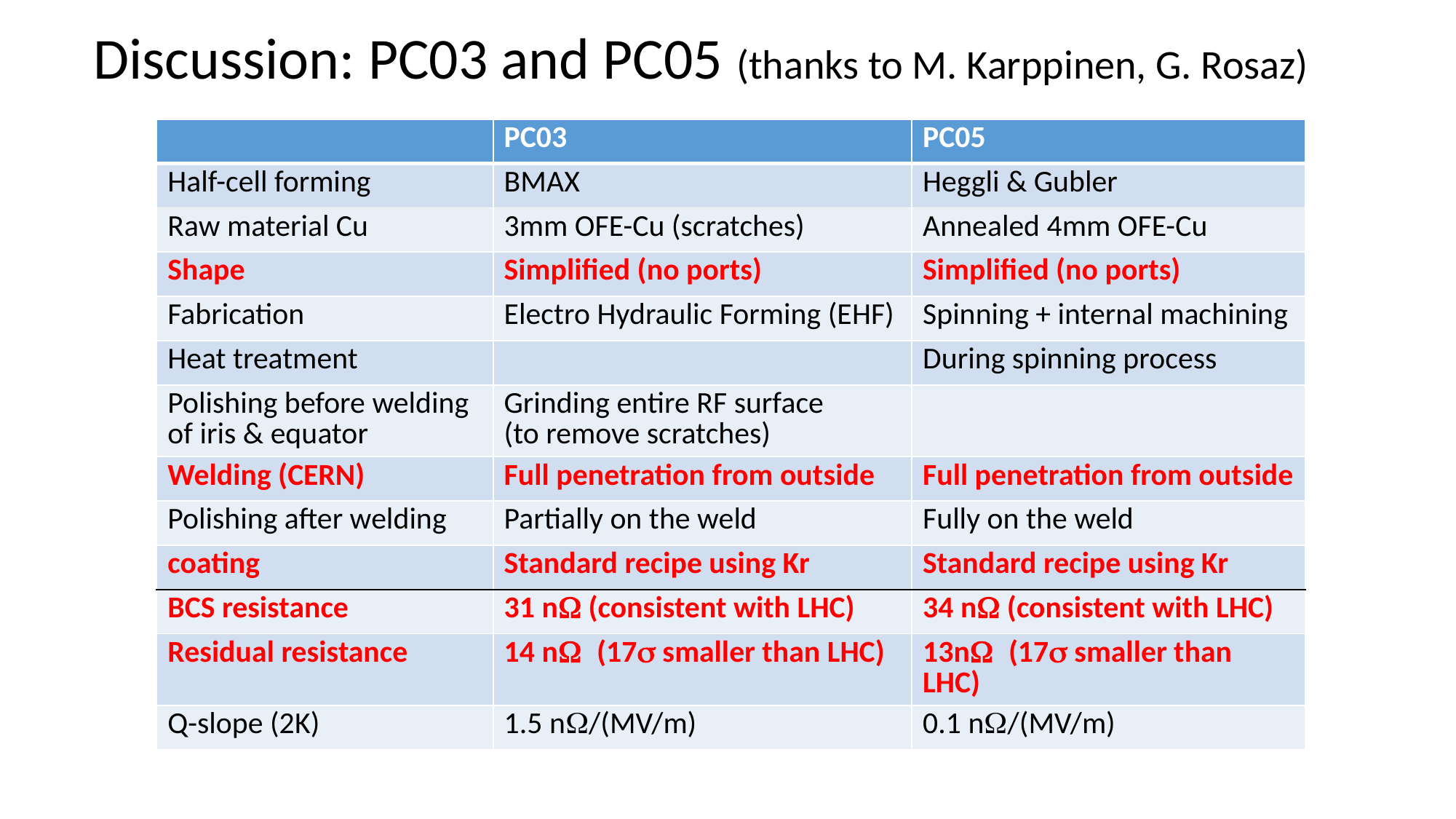

# Discussion: PC03 and PC05 (thanks to M. Karppinen, G. Rosaz)
|  | PC03 | PC05 |
| --- | --- | --- |
| Half-cell forming | BMAX | Heggli & Gubler |
| Raw material Cu | 3mm OFE-Cu (scratches) | Annealed 4mm OFE-Cu |
| Shape | Simplified (no ports) | Simplified (no ports) |
| Fabrication | Electro Hydraulic Forming (EHF) | Spinning + internal machining |
| Heat treatment |  | During spinning process |
| Polishing before welding of iris & equator | Grinding entire RF surface (to remove scratches) |  |
| Welding (CERN) | Full penetration from outside | Full penetration from outside |
| Polishing after welding | Partially on the weld | Fully on the weld |
| coating | Standard recipe using Kr | Standard recipe using Kr |
| BCS resistance | 31 nΩ (consistent with LHC) | 34 nΩ (consistent with LHC) |
| Residual resistance | 14 nΩ (17σ smaller than LHC) | 13nΩ (17σ smaller than LHC) |
| Q-slope (2K) | 1.5 nΩ/(MV/m) | 0.1 nΩ/(MV/m) |